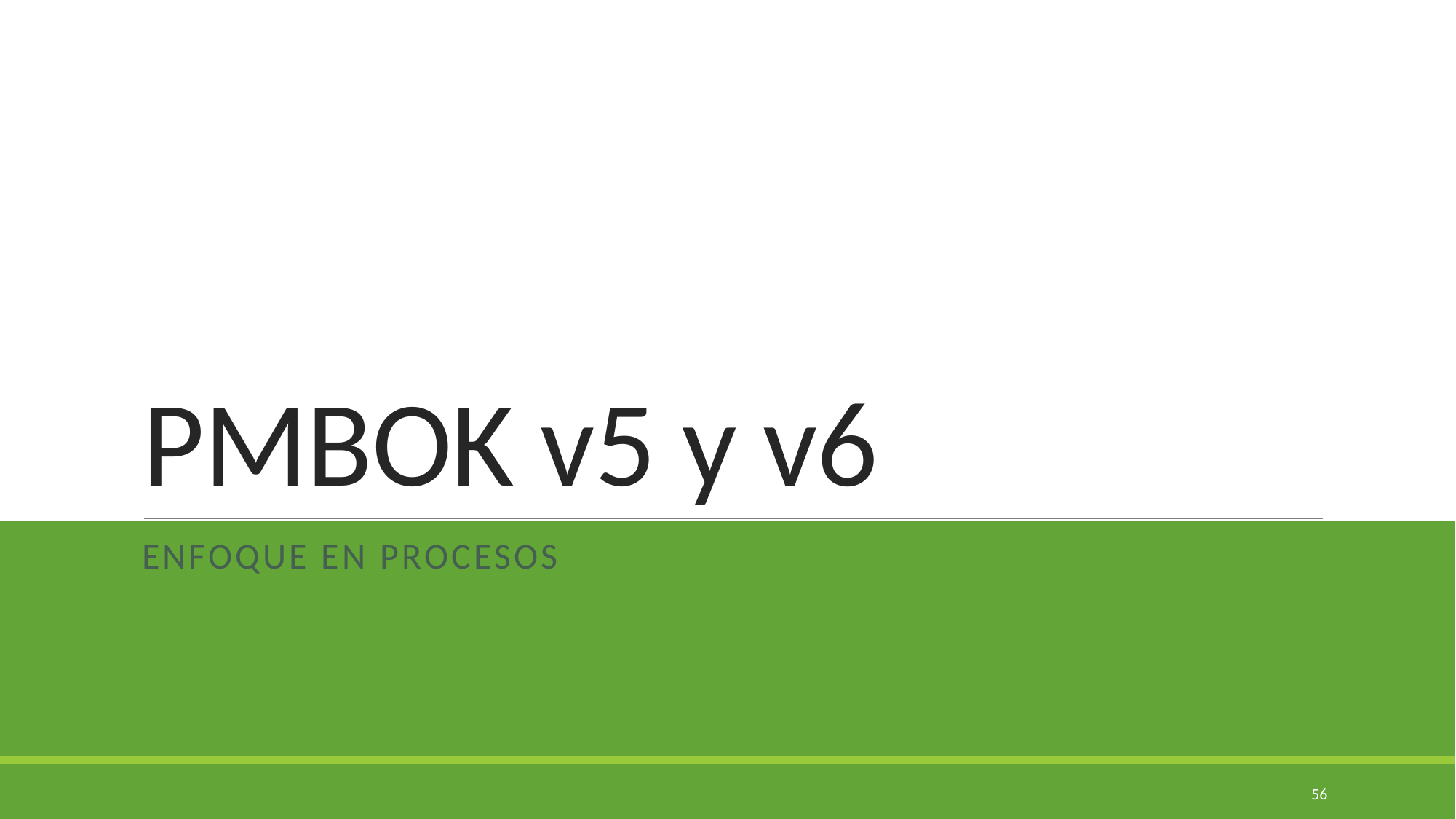

# PMBOK v5 y v6
Enfoque en procesos
56